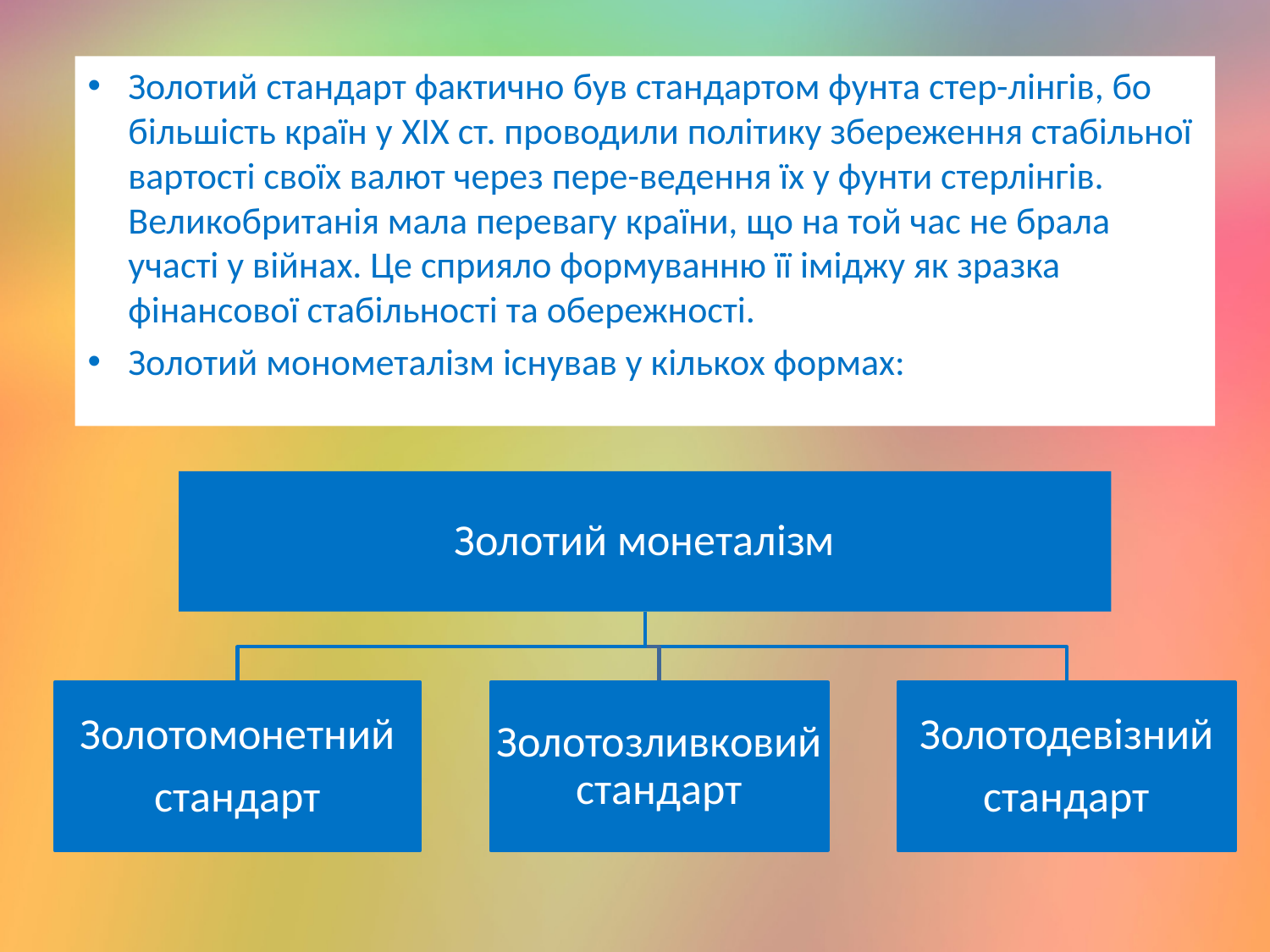

Золотий стандарт фактично був стандартом фунта стер-лінгів, бо більшість країн у XIX ст. проводили політику збереження стабільної вартості своїх валют через пере-ведення їх у фунти стерлінгів.
Великобританія мала перевагу країни, що на той час не брала участі у війнах. Це сприяло формуванню її іміджу як зразка фінансової стабільності та обережності.
Золотий монометалізм існував у кількох формах:
Золотий монеталізм
Золотомонетний
стандарт
Золотозливковий стандарт
Золотодевізний
стандарт